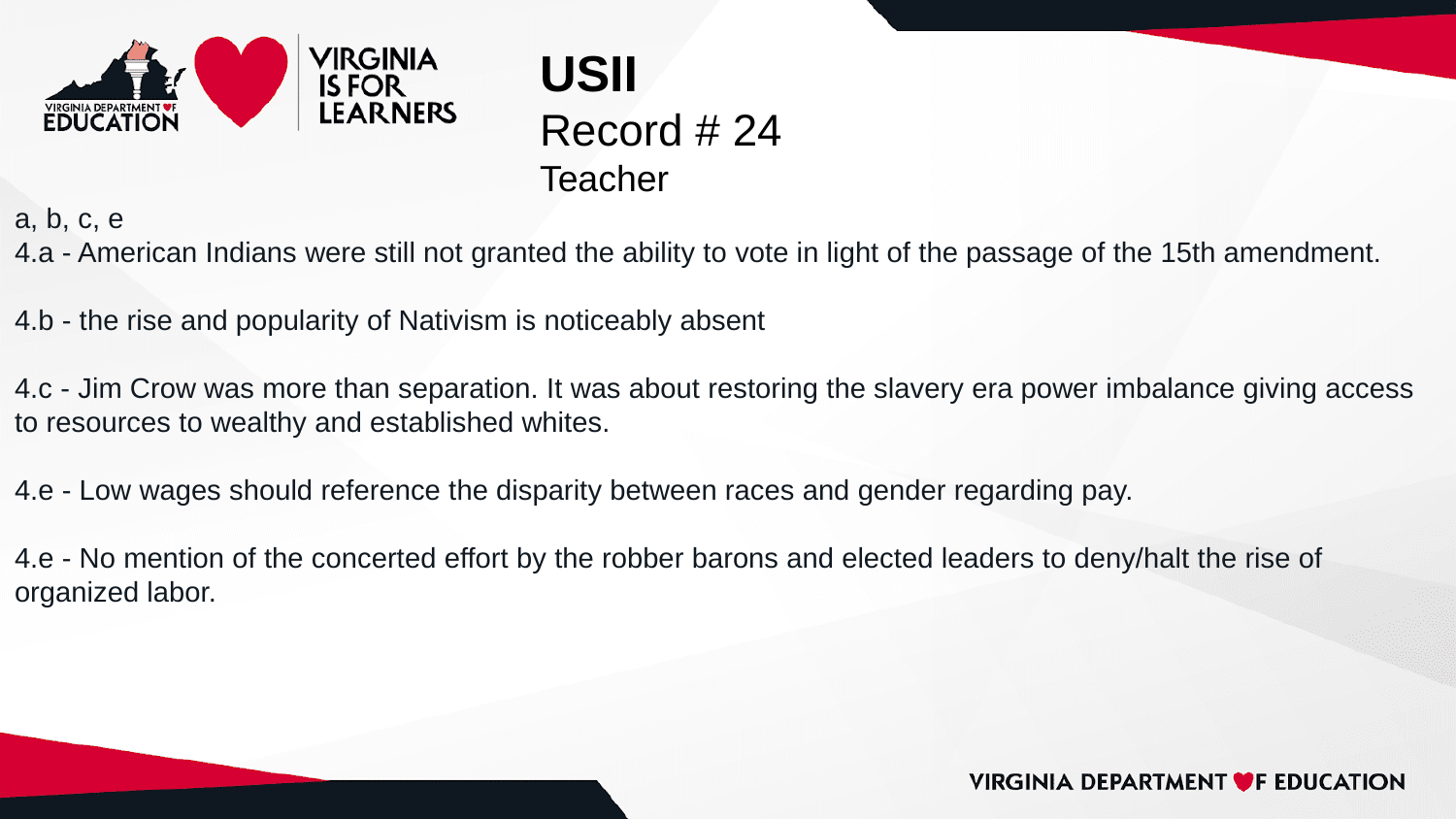

# USII
Record # 24
Teacher
a, b, c, e
4.a - American Indians were still not granted the ability to vote in light of the passage of the 15th amendment.

4.b - the rise and popularity of Nativism is noticeably absent

4.c - Jim Crow was more than separation. It was about restoring the slavery era power imbalance giving access to resources to wealthy and established whites.

4.e - Low wages should reference the disparity between races and gender regarding pay.

4.e - No mention of the concerted effort by the robber barons and elected leaders to deny/halt the rise of organized labor.